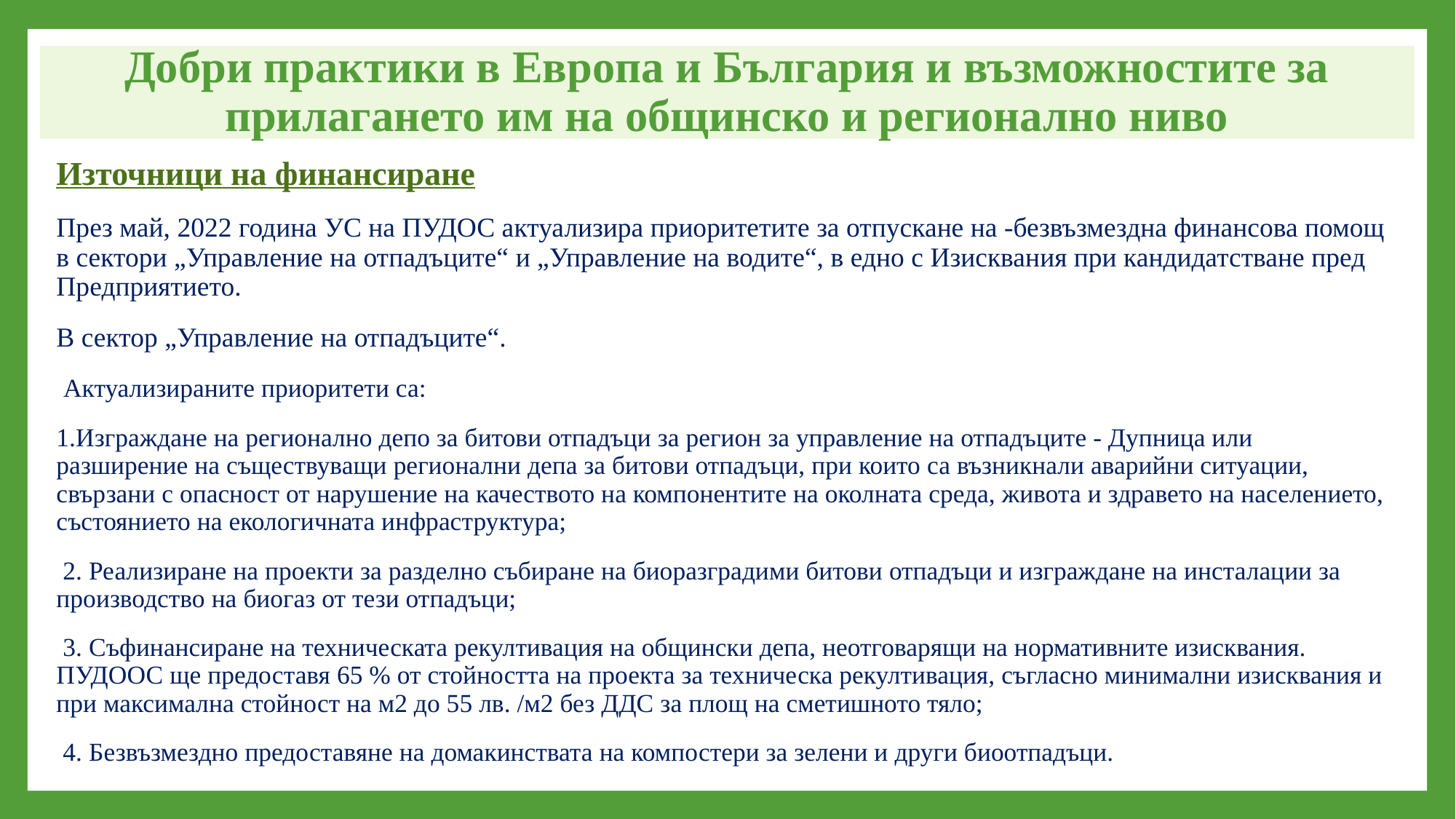

# Добри практики в Европа и България и възможностите за прилагането им на общинско и регионално ниво
Източници на финансиране
През май, 2022 година УС на ПУДОС актуализира приоритетите за отпускане на -безвъзмездна финансова помощ в сектори „Управление на отпадъците“ и „Управление на водите“, в едно с Изисквания при кандидатстване пред Предприятието.
В сектор „Управление на отпадъците“.
 Актуализираните приоритети са:
1.Изграждане на регионално депо за битови отпадъци за регион за управление на отпадъците - Дупница или разширение на съществуващи регионални депа за битови отпадъци, при които са възникнали аварийни ситуации, свързани с опасност от нарушение на качеството на компонентите на околната среда, живота и здравето на населението, състоянието на екологичната инфраструктура;
 2. Реализиране на проекти за разделно събиране на биоразградими битови отпадъци и изграждане на инсталации за производство на биогаз от тези отпадъци;
 3. Съфинансиране на техническата рекултивация на общински депа, неотговарящи на нормативните изисквания. ПУДООС ще предоставя 65 % от стойността на проекта за техническа рекултивация, съгласно минимални изисквания и при максимална стойност на м2 до 55 лв. /м2 без ДДС за площ на сметишното тяло;
 4. Безвъзмездно предоставяне на домакинствата на компостери за зелени и други биоотпадъци.